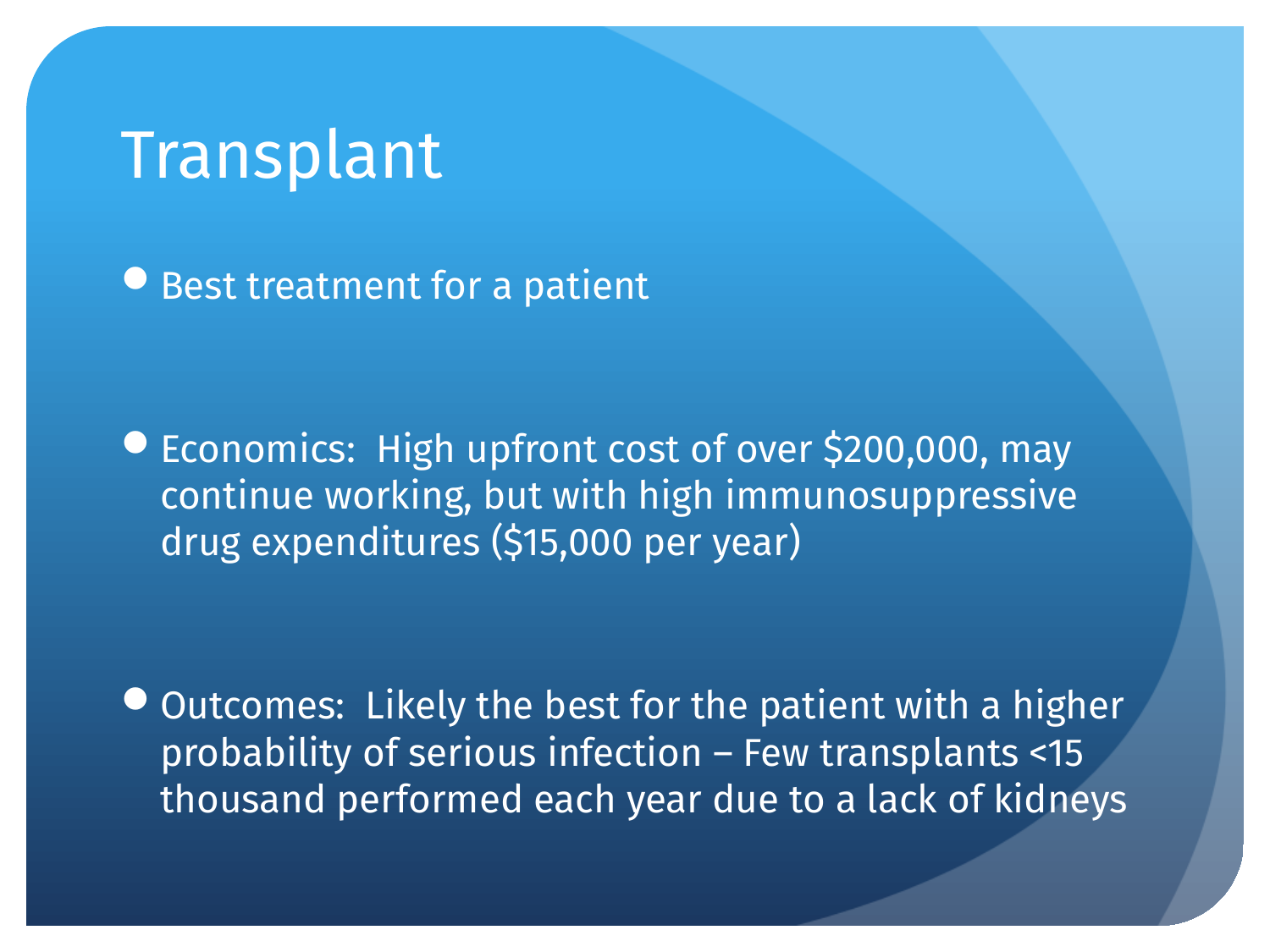

# Transplant
Best treatment for a patient

Economics:  High upfront cost of over $200,000, may continue working, but with high immunosuppressive drug expenditures ($15,000 per year)

Outcomes:  Likely the best for the patient with a higher probability of serious infection – Few transplants <15 thousand performed each year due to a lack of kidneys